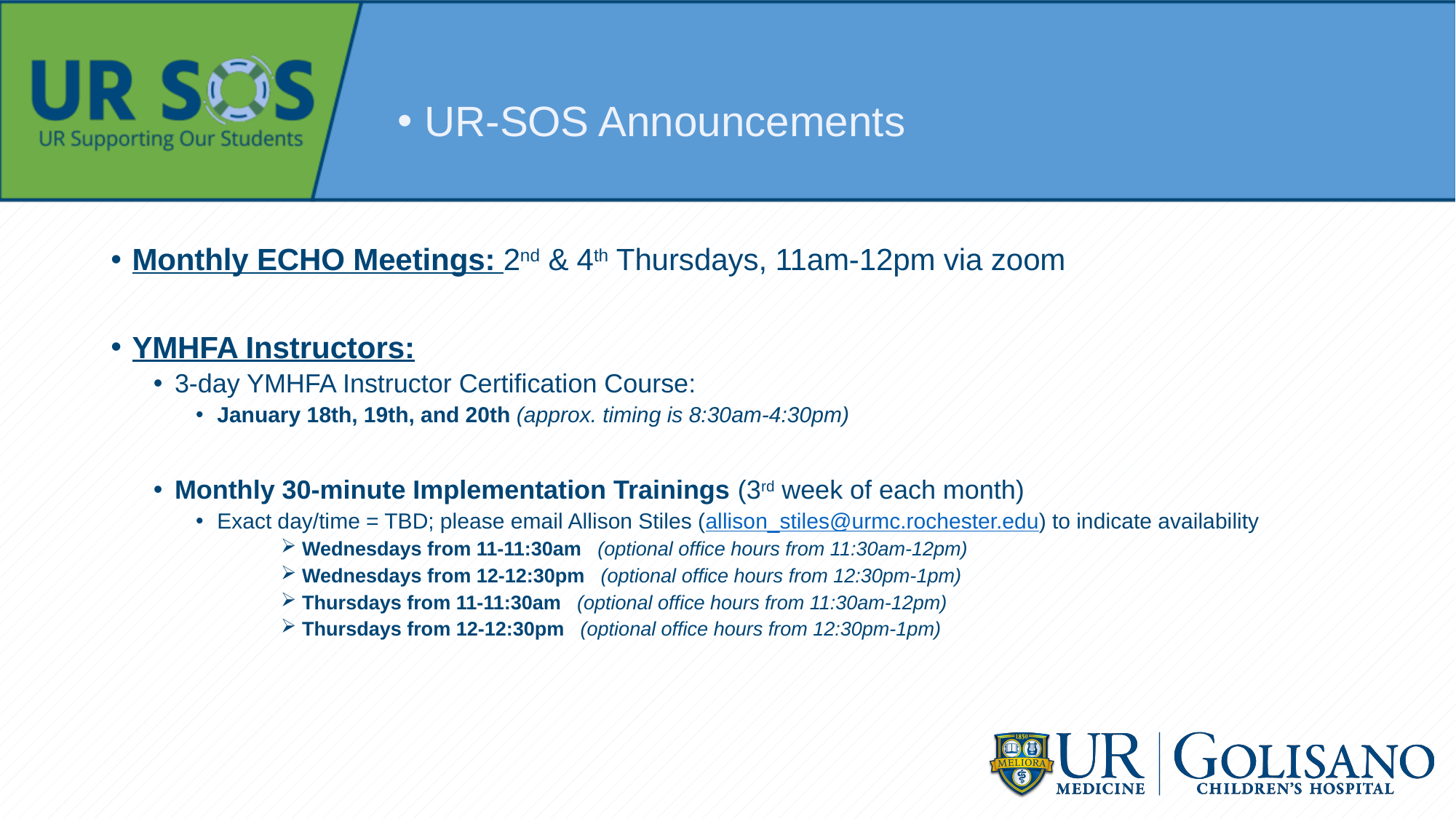

UR-SOS Announcements
Monthly ECHO Meetings: 2nd & 4th Thursdays, 11am-12pm via zoom

YMHFA Instructors:
3-day YMHFA Instructor Certification Course:
January 18th, 19th, and 20th (approx. timing is 8:30am-4:30pm)

Monthly 30-minute Implementation Trainings (3rd week of each month)
Exact day/time = TBD; please email Allison Stiles (allison_stiles@urmc.rochester.edu) to indicate availability
Wednesdays from 11-11:30am ​  (optional office hours from 11:30am-12pm)
Wednesdays from 12-12:30pm   (optional office hours from 12:30pm-1pm)
Thursdays from 11-11:30am   (optional office hours from 11:30am-12pm)
Thursdays from 12-12:30pm   (optional office hours from 12:30pm-1pm)